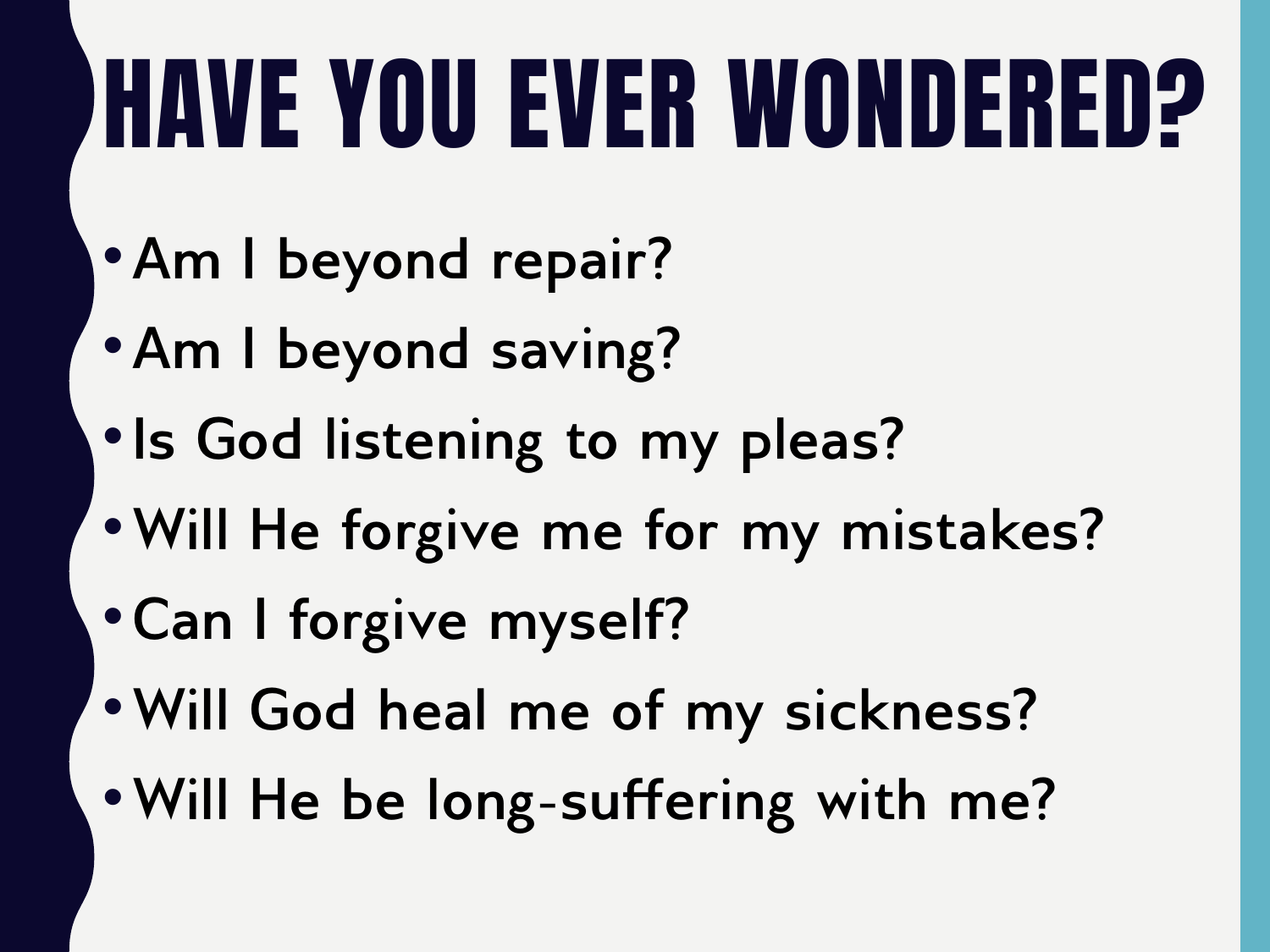

# Have you ever wondered?
Am I beyond repair?
Am I beyond saving?
Is God listening to my pleas?
Will He forgive me for my mistakes?
Can I forgive myself?
Will God heal me of my sickness?
Will He be long-suffering with me?